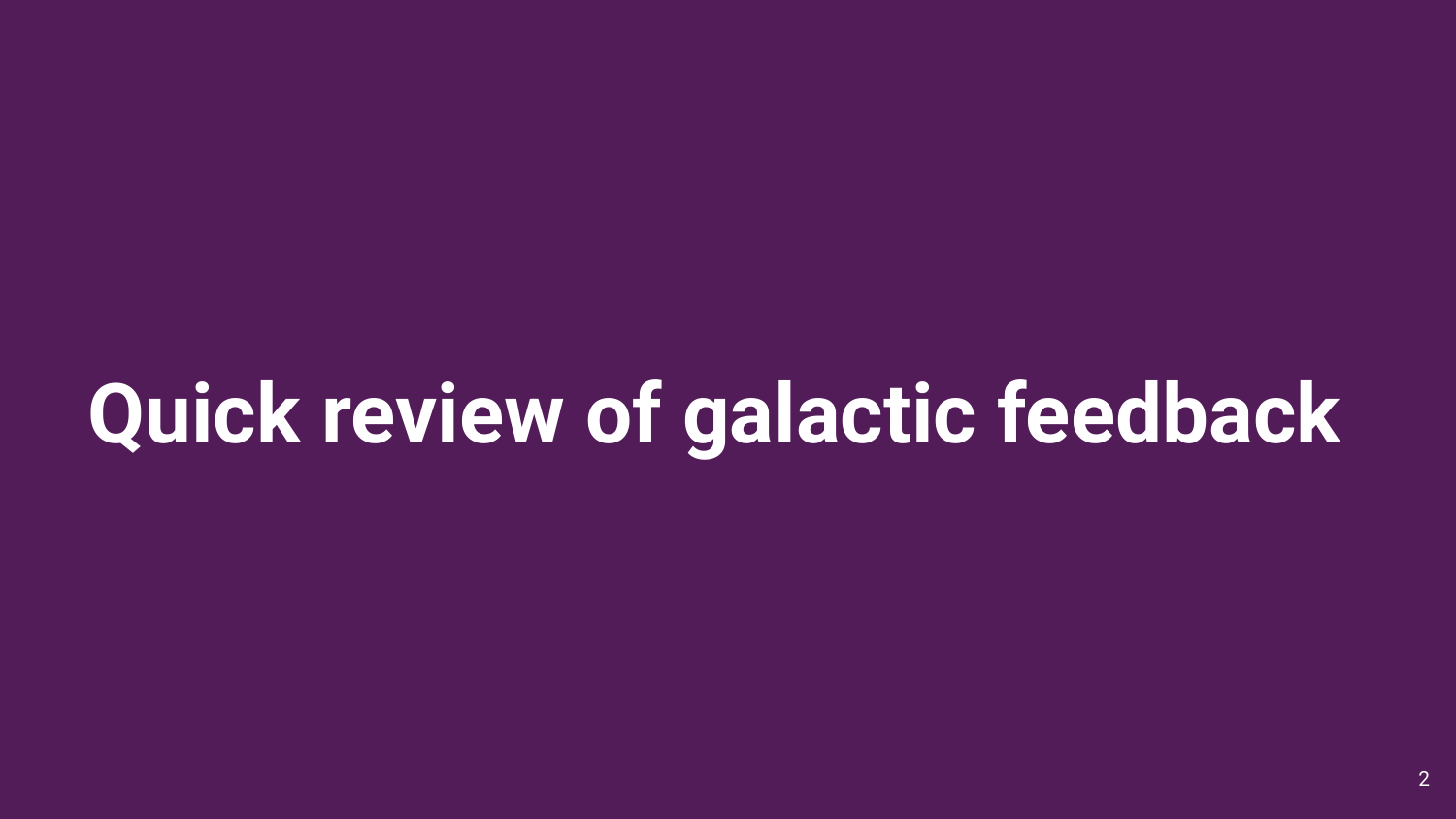

# Quick review of galactic feedback
2